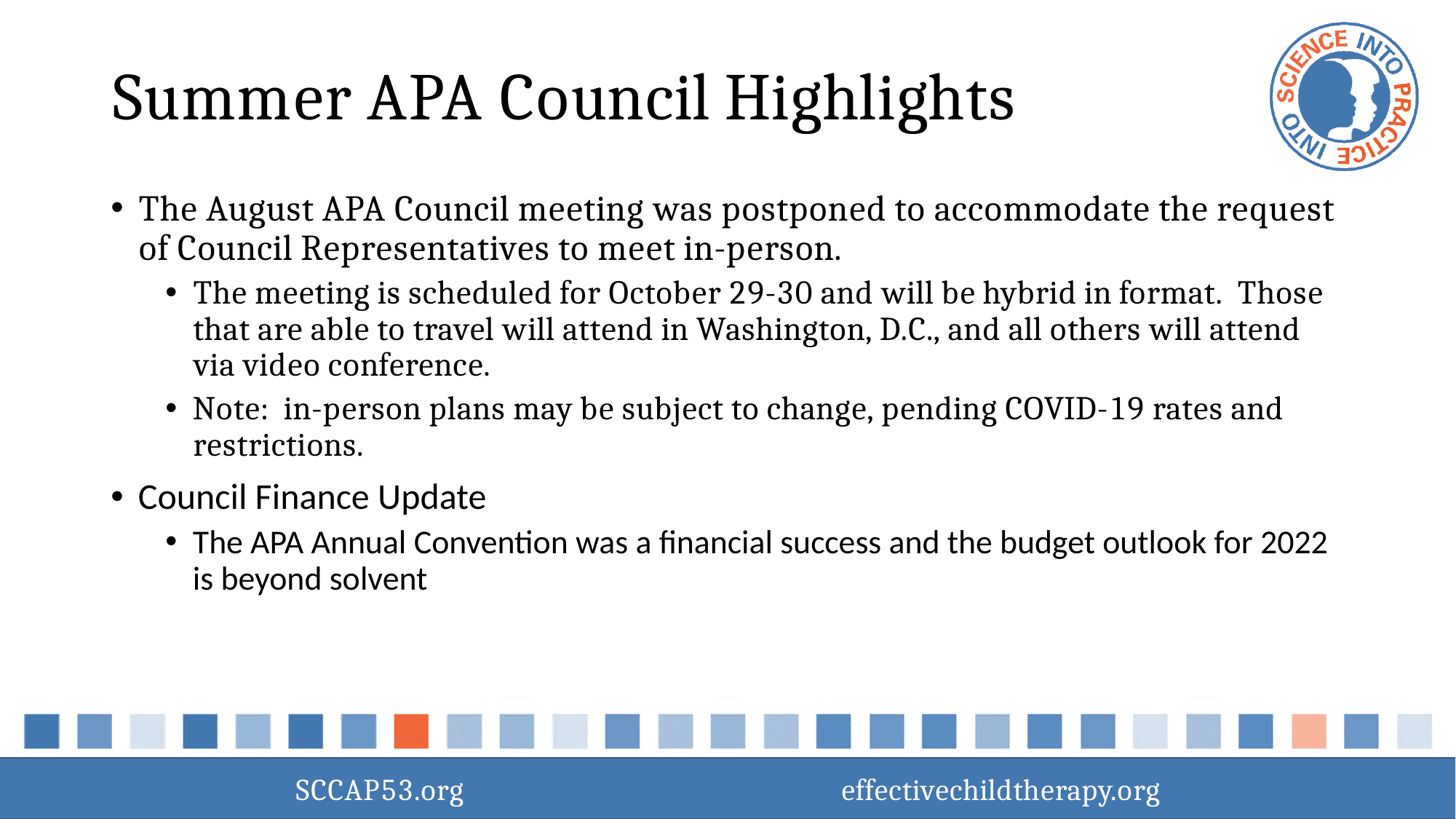

# Summer APA Council Highlights
The August APA Council meeting was postponed to accommodate the request of Council Representatives to meet in-person.
The meeting is scheduled for October 29-30 and will be hybrid in format.  Those that are able to travel will attend in Washington, D.C., and all others will attend via video conference.
Note:  in-person plans may be subject to change, pending COVID-19 rates and restrictions.
Council Finance Update
The APA Annual Convention was a financial success and the budget outlook for 2022 is beyond solvent